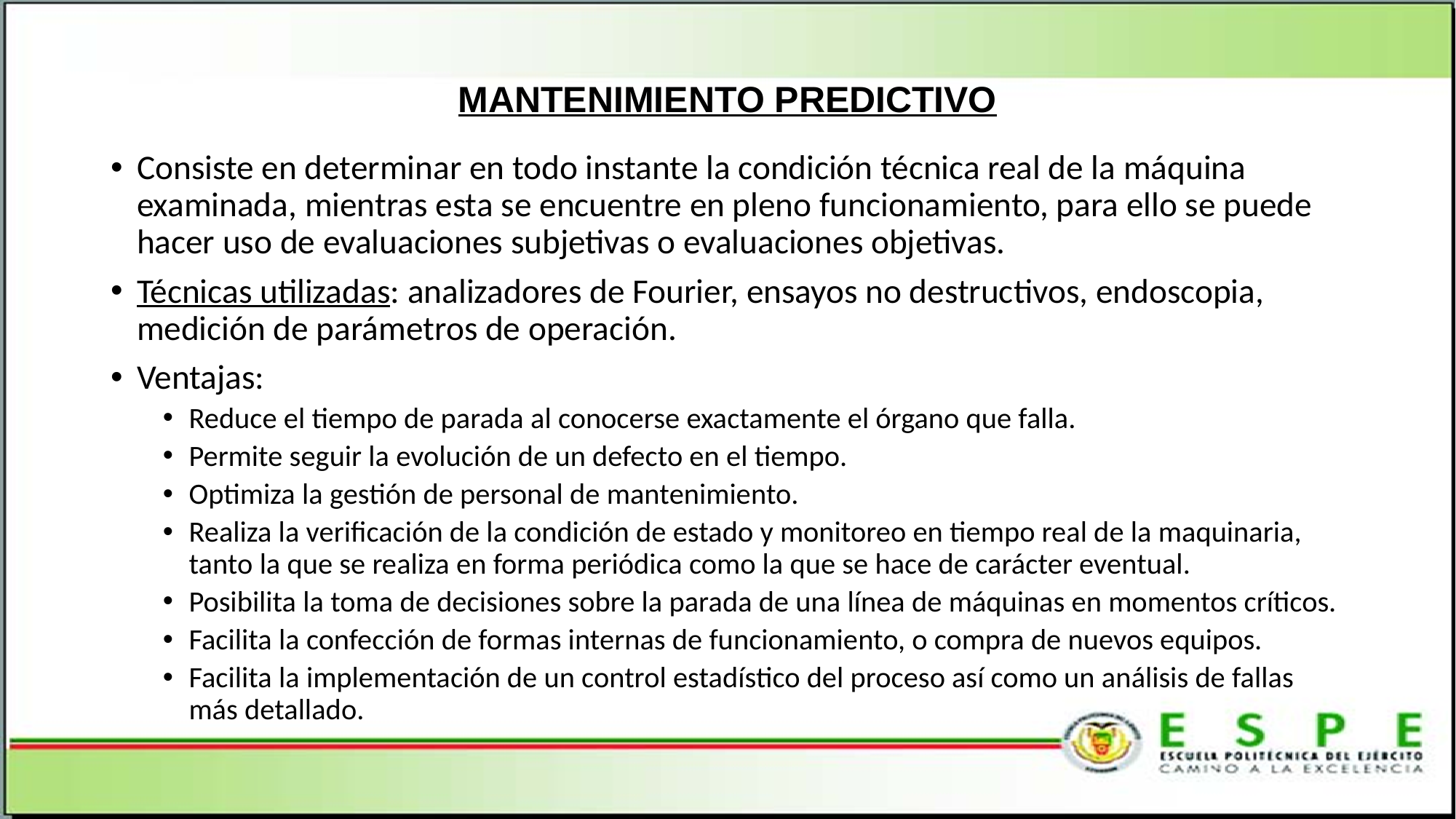

# MANTENIMIENTO PREDICTIVO
Consiste en determinar en todo instante la condición técnica real de la máquina examinada, mientras esta se encuentre en pleno funcionamiento, para ello se puede hacer uso de evaluaciones subjetivas o evaluaciones objetivas.
Técnicas utilizadas: analizadores de Fourier, ensayos no destructivos, endoscopia, medición de parámetros de operación.
Ventajas:
Reduce el tiempo de parada al conocerse exactamente el órgano que falla.
Permite seguir la evolución de un defecto en el tiempo.
Optimiza la gestión de personal de mantenimiento.
Realiza la verificación de la condición de estado y monitoreo en tiempo real de la maquinaria, tanto la que se realiza en forma periódica como la que se hace de carácter eventual.
Posibilita la toma de decisiones sobre la parada de una línea de máquinas en momentos críticos.
Facilita la confección de formas internas de funcionamiento, o compra de nuevos equipos.
Facilita la implementación de un control estadístico del proceso así como un análisis de fallas más detallado.